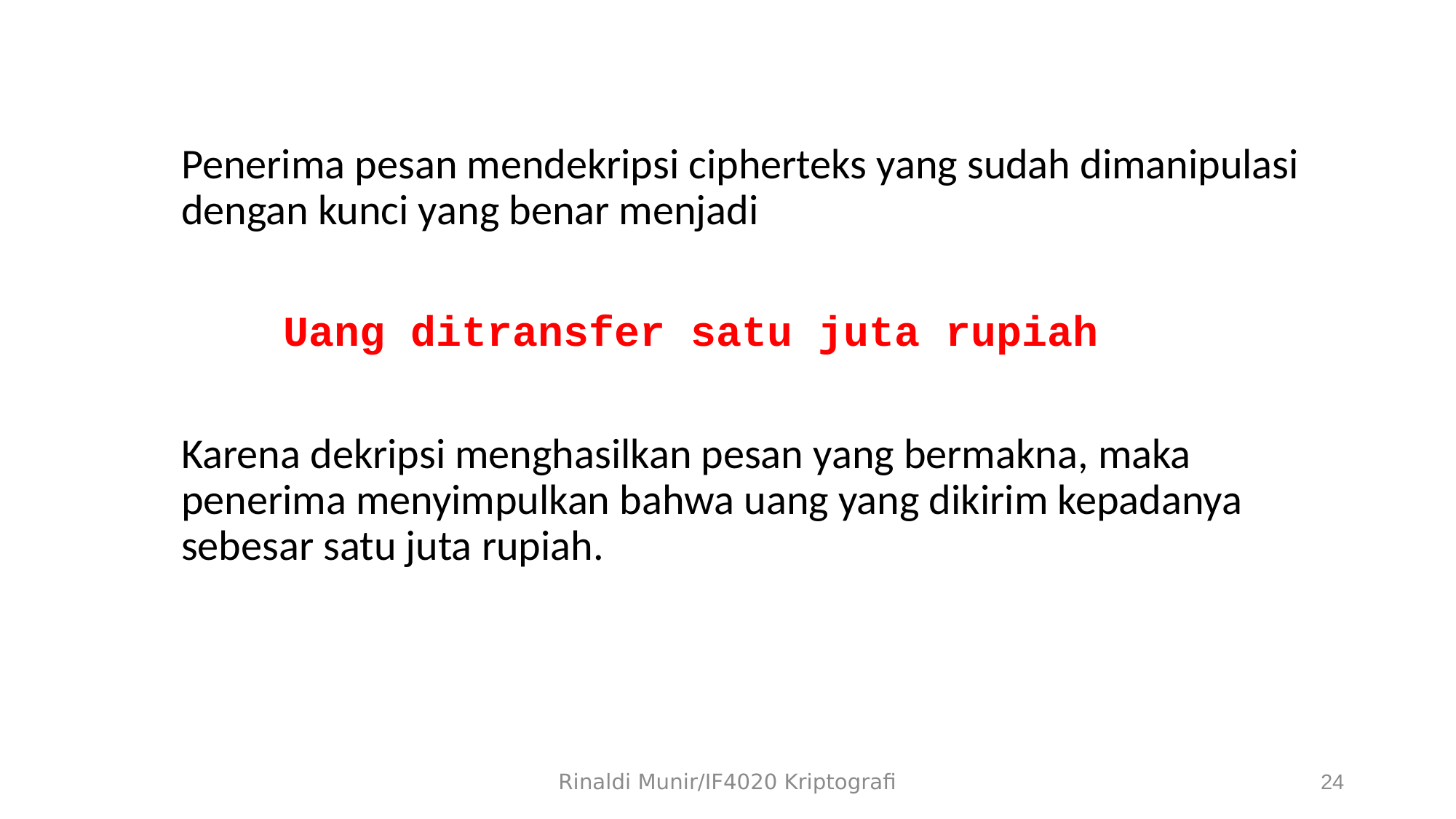

Penerima pesan mendekripsi cipherteks yang sudah dimanipulasi dengan kunci yang benar menjadi

	    Uang ditransfer satu juta rupiah

	Karena dekripsi menghasilkan pesan yang bermakna, maka penerima menyimpulkan bahwa uang yang dikirim kepadanya sebesar satu juta rupiah.

Rinaldi Munir/IF4020 Kriptografi
24